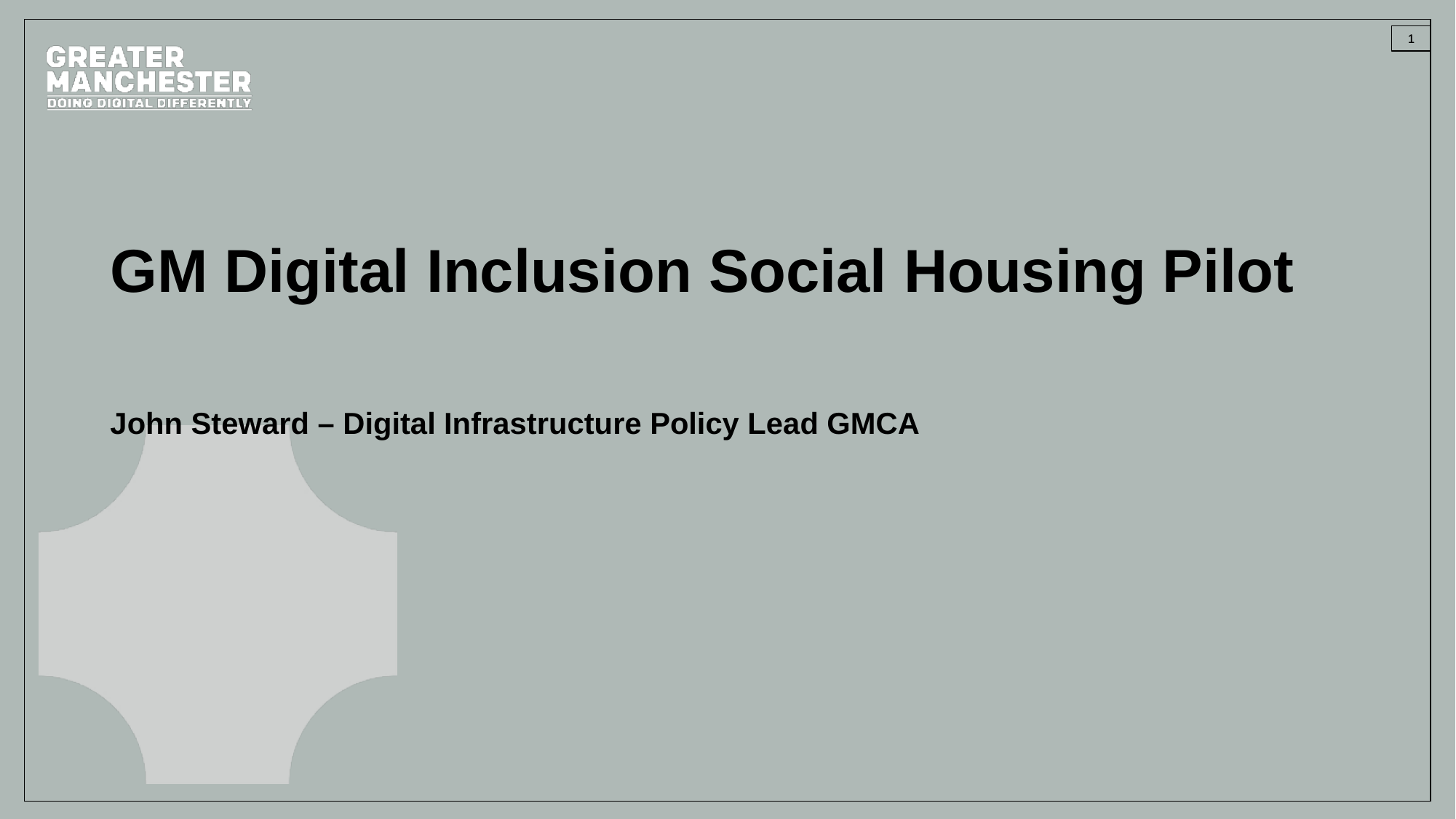

# GM Digital Inclusion Social Housing Pilot
John Steward – Digital Infrastructure Policy Lead GMCA